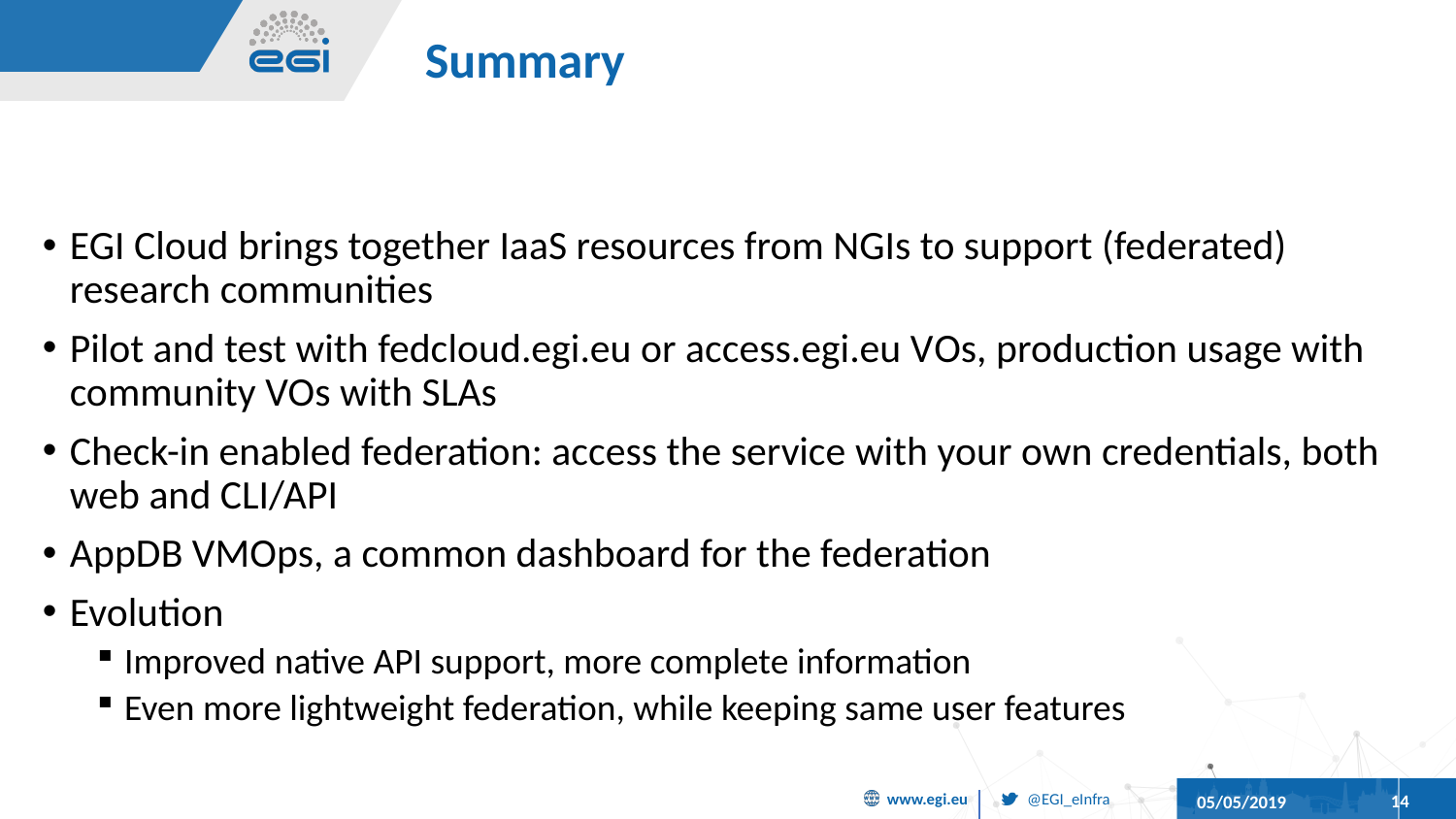

# Summary

EGI Cloud brings together IaaS resources from NGIs to support (federated) research communities
Pilot and test with fedcloud.egi.eu or access.egi.eu VOs, production usage with community VOs with SLAs
Check-in enabled federation: access the service with your own credentials, both web and CLI/API
AppDB VMOps, a common dashboard for the federation
Evolution
Improved native API support, more complete information
Even more lightweight federation, while keeping same user features